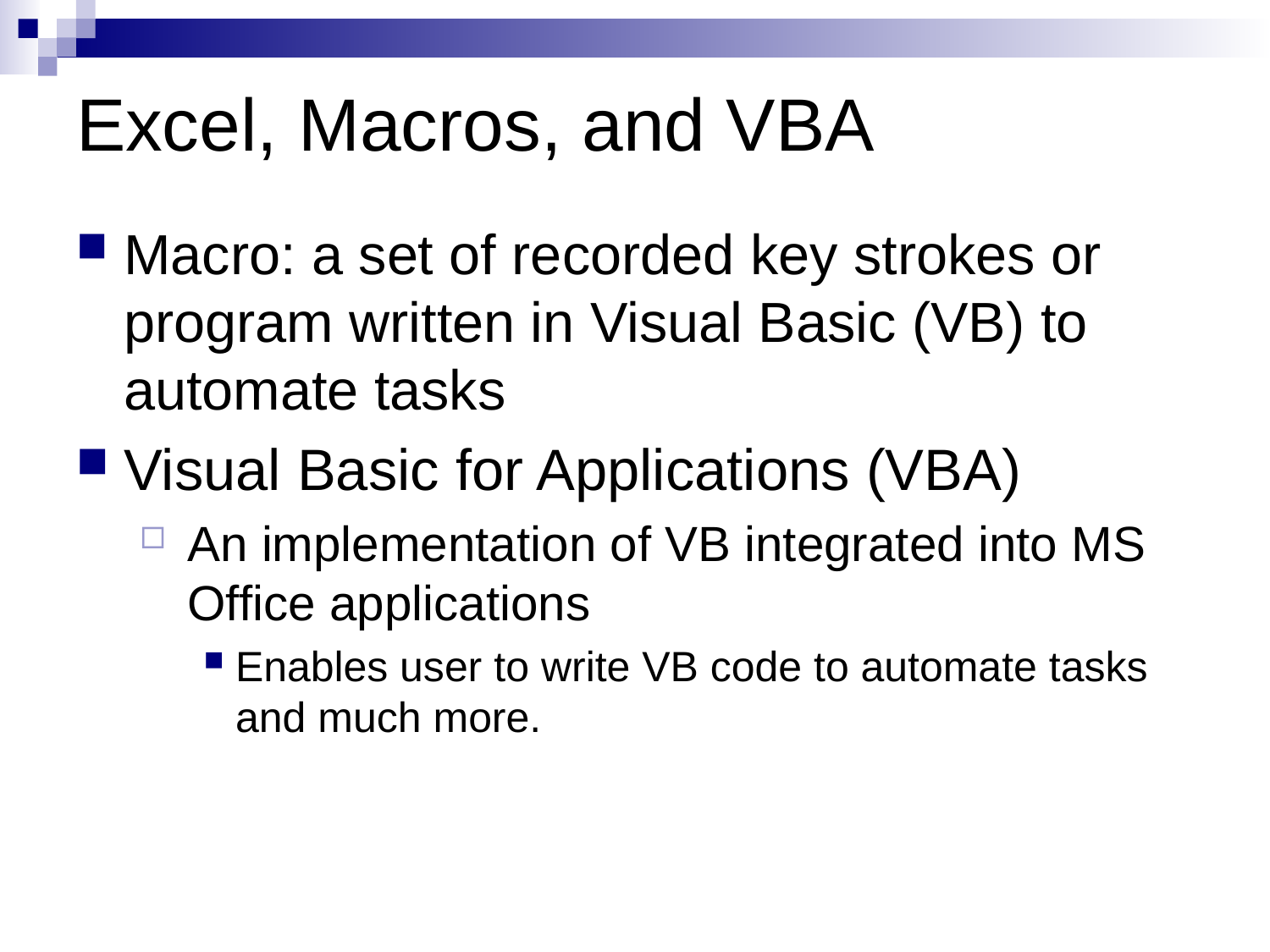

# Excel, Macros, and VBA
Macro: a set of recorded key strokes or program written in Visual Basic (VB) to automate tasks
Visual Basic for Applications (VBA)
An implementation of VB integrated into MS Office applications
Enables user to write VB code to automate tasks and much more.